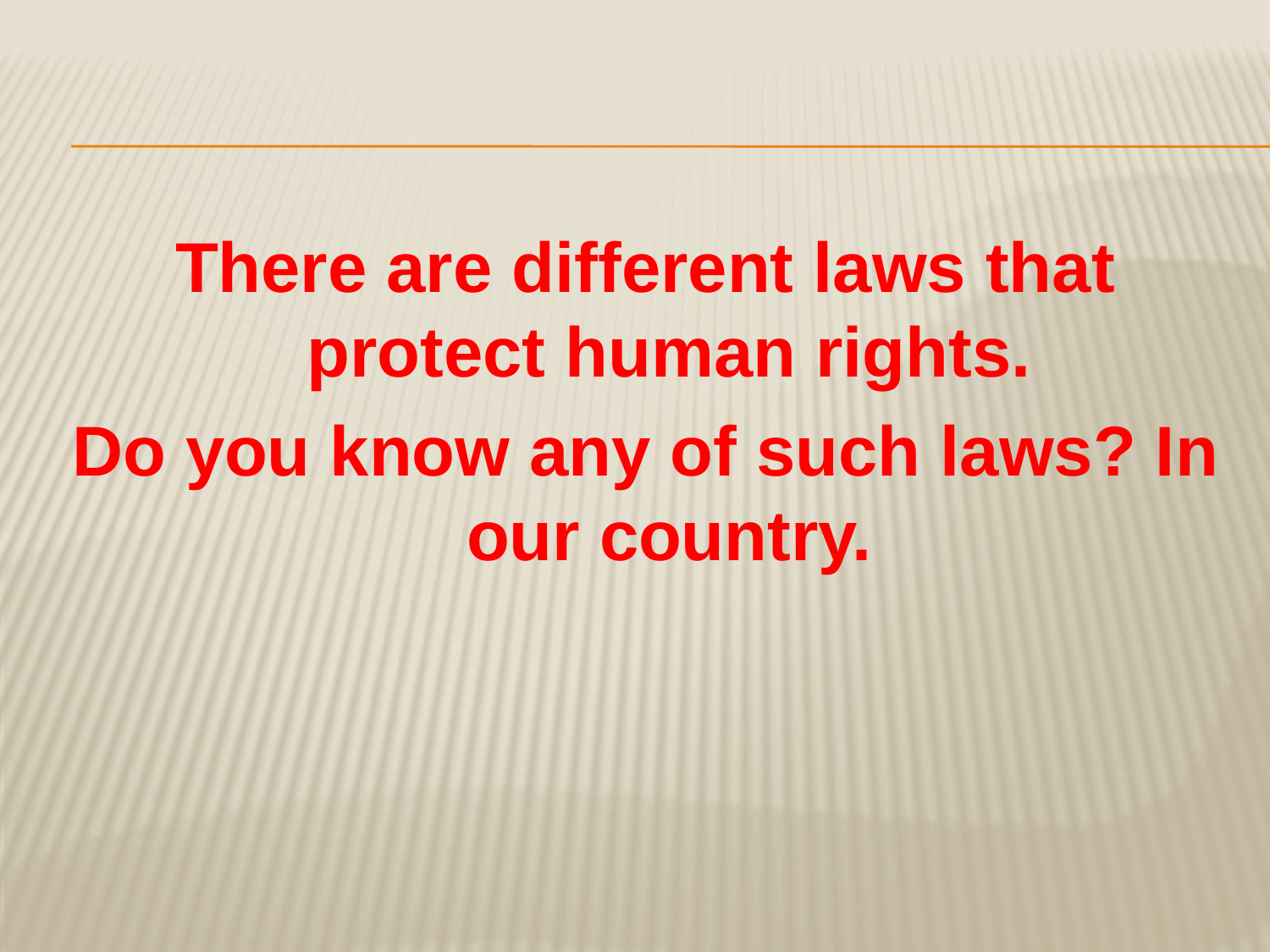

#
There are different laws that protect human rights.
Do you know any of such laws? In our country.